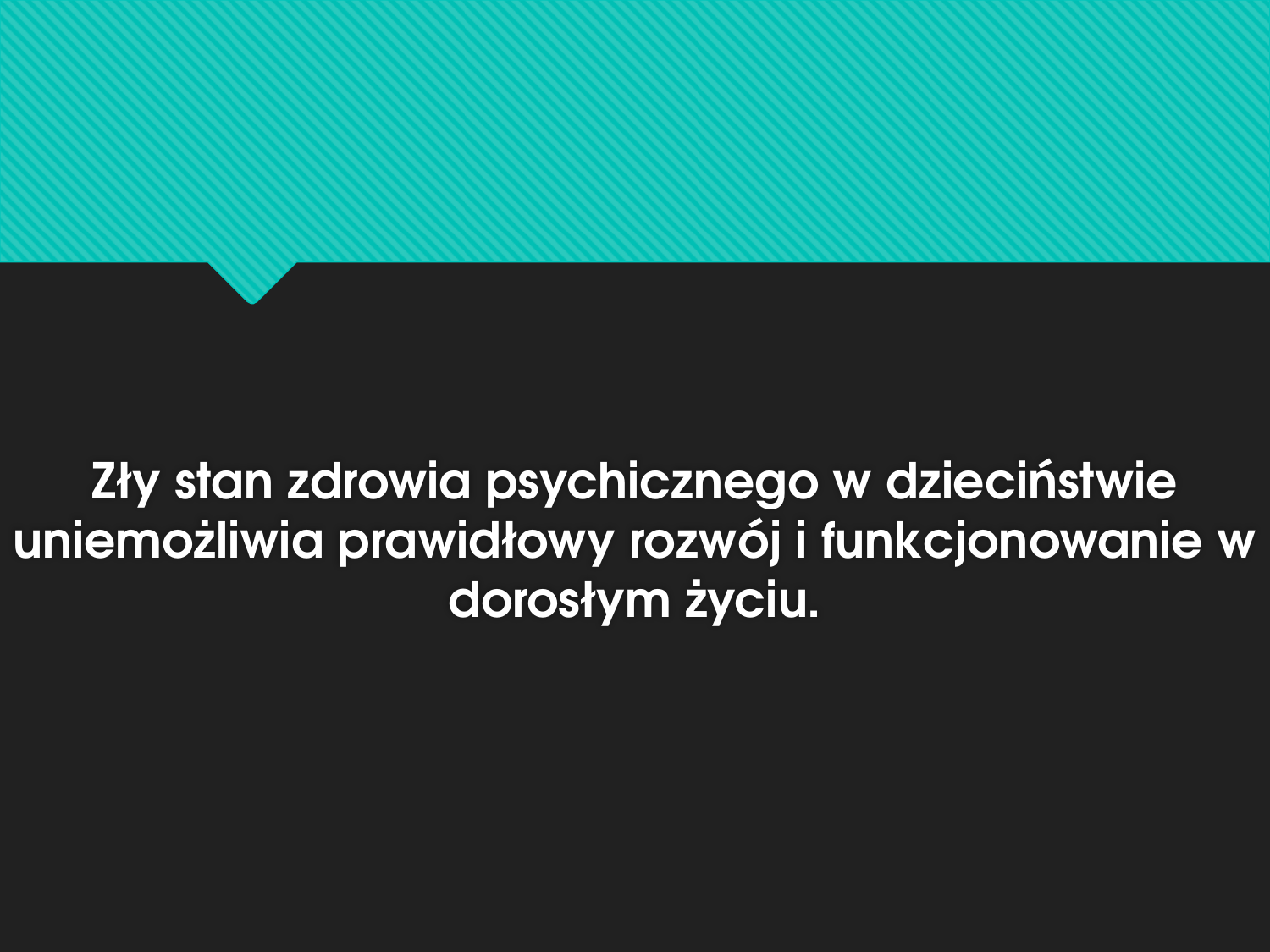

Zły stan zdrowia psychicznego w dzieciństwie uniemożliwia prawidłowy rozwój i funkcjonowanie w dorosłym życiu.